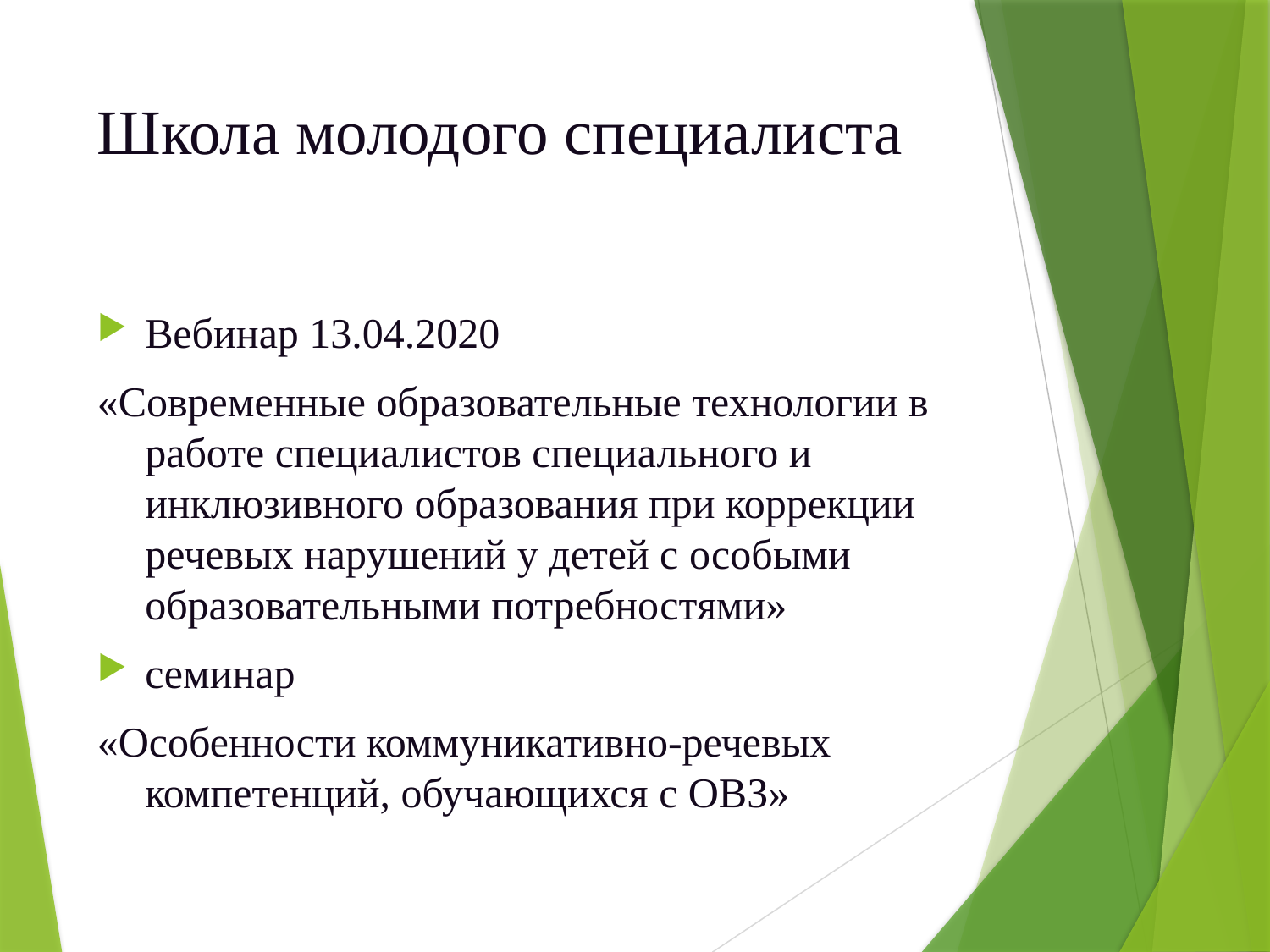

# Школа молодого специалиста
Вебинар 13.04.2020
«Современные образовательные технологии в работе специалистов специального и инклюзивного образования при коррекции речевых нарушений у детей с особыми образовательными потребностями»
семинар
«Особенности коммуникативно-речевых компетенций, обучающихся с ОВЗ»